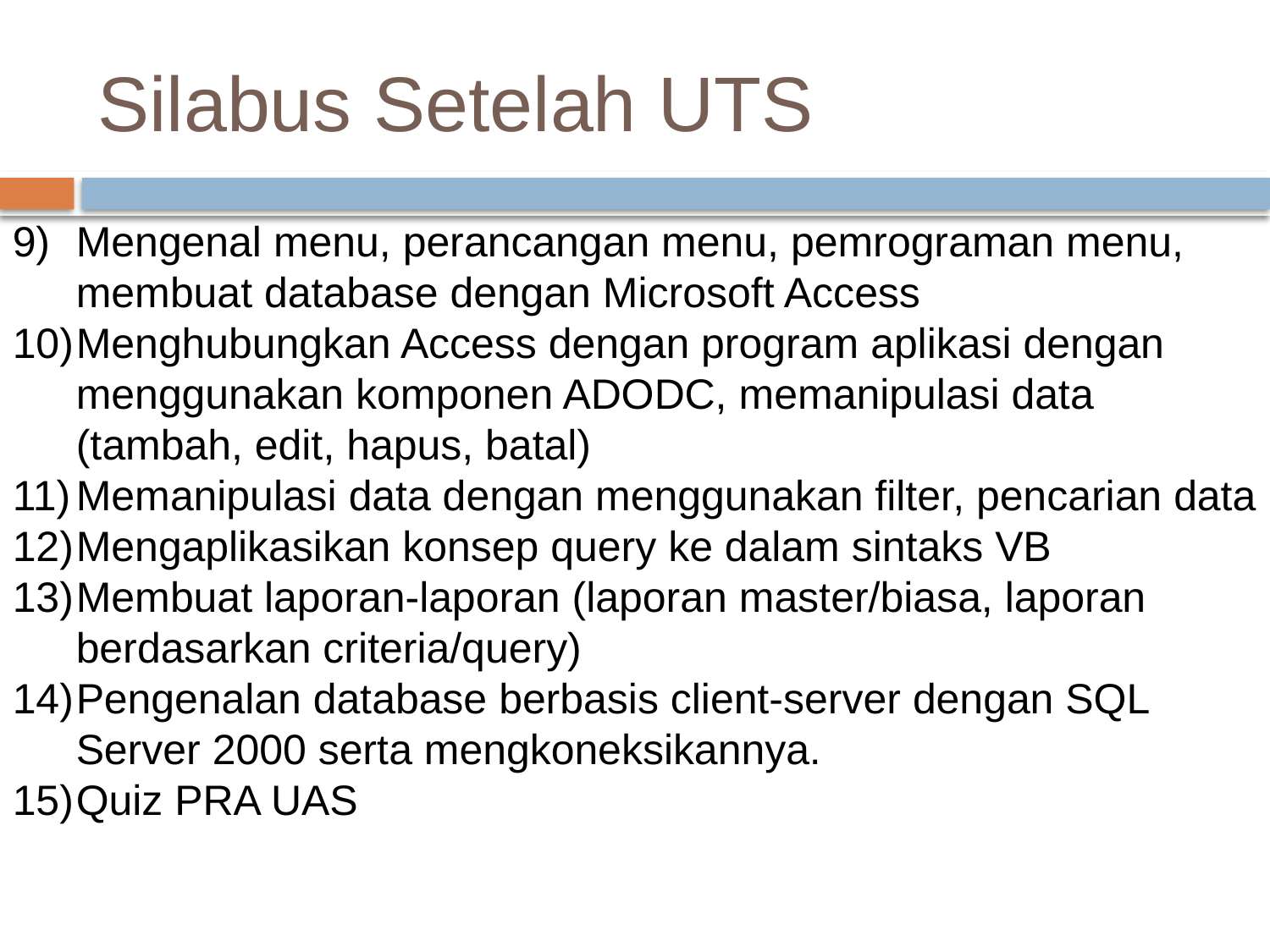

# Silabus Setelah UTS
Mengenal menu, perancangan menu, pemrograman menu, membuat database dengan Microsoft Access
Menghubungkan Access dengan program aplikasi dengan menggunakan komponen ADODC, memanipulasi data (tambah, edit, hapus, batal)
Memanipulasi data dengan menggunakan filter, pencarian data
Mengaplikasikan konsep query ke dalam sintaks VB
Membuat laporan-laporan (laporan master/biasa, laporan berdasarkan criteria/query)
Pengenalan database berbasis client-server dengan SQL Server 2000 serta mengkoneksikannya.
Quiz PRA UAS